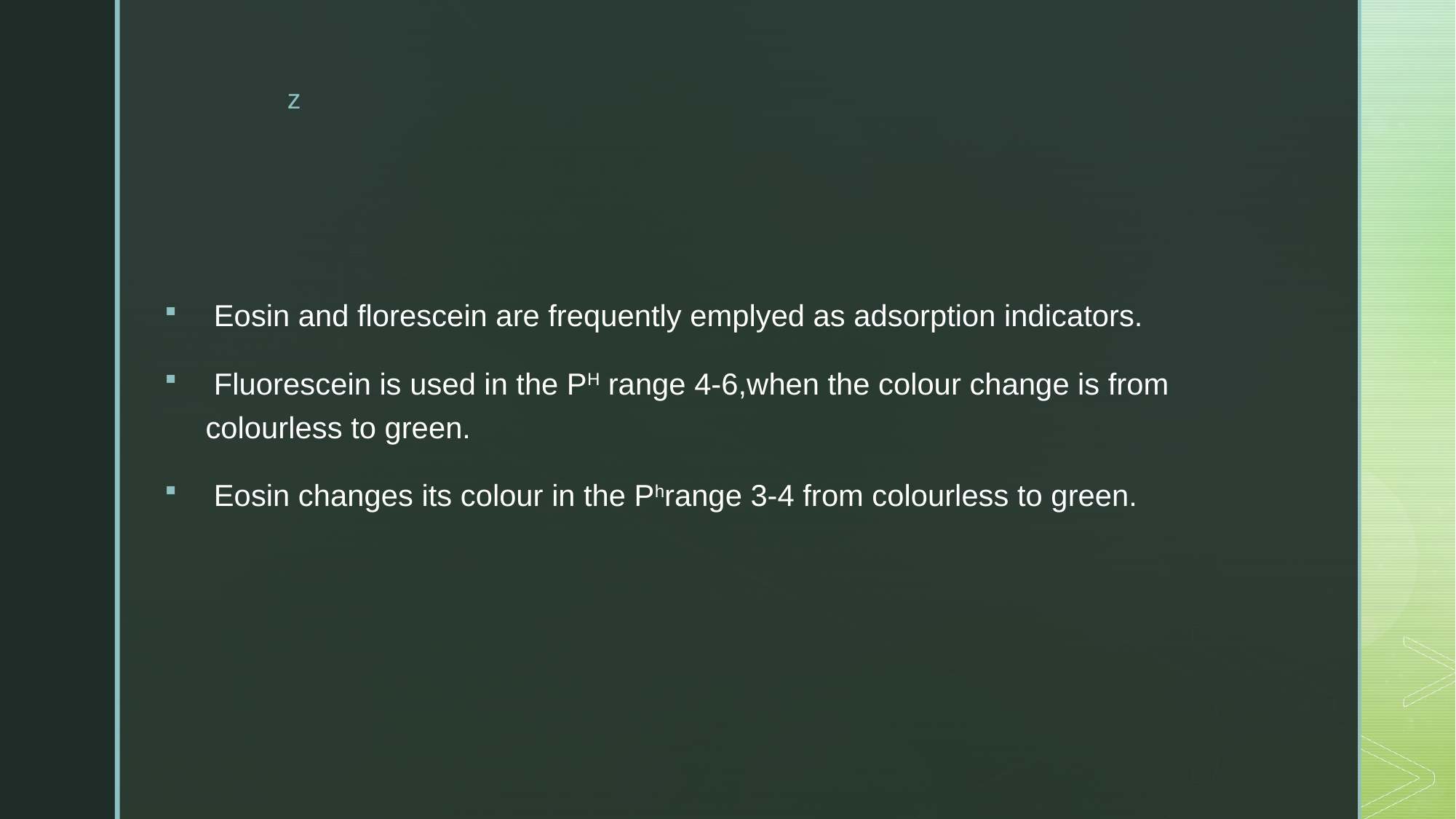

Eosin and florescein are frequently emplyed as adsorption indicators.
 Fluorescein is used in the PH range 4-6,when the colour change is from colourless to green.
 Eosin changes its colour in the Phrange 3-4 from colourless to green.